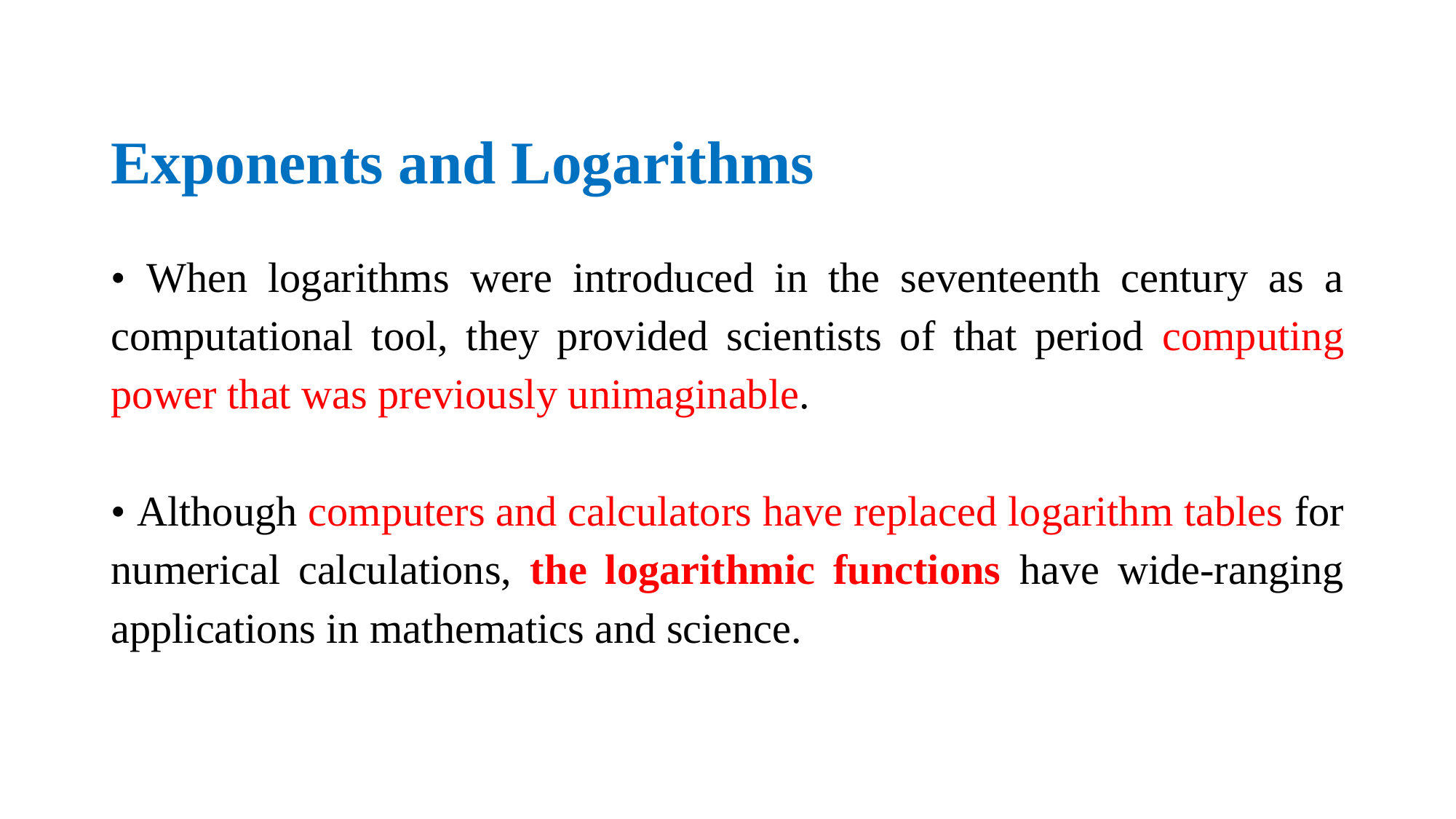

# Exponents and Logarithms
• When logarithms were introduced in the seventeenth century as a computational tool, they provided scientists of that period computing power that was previously unimaginable.

• Although computers and calculators have replaced logarithm tables for numerical calculations, the logarithmic functions have wide-ranging applications in mathematics and science.